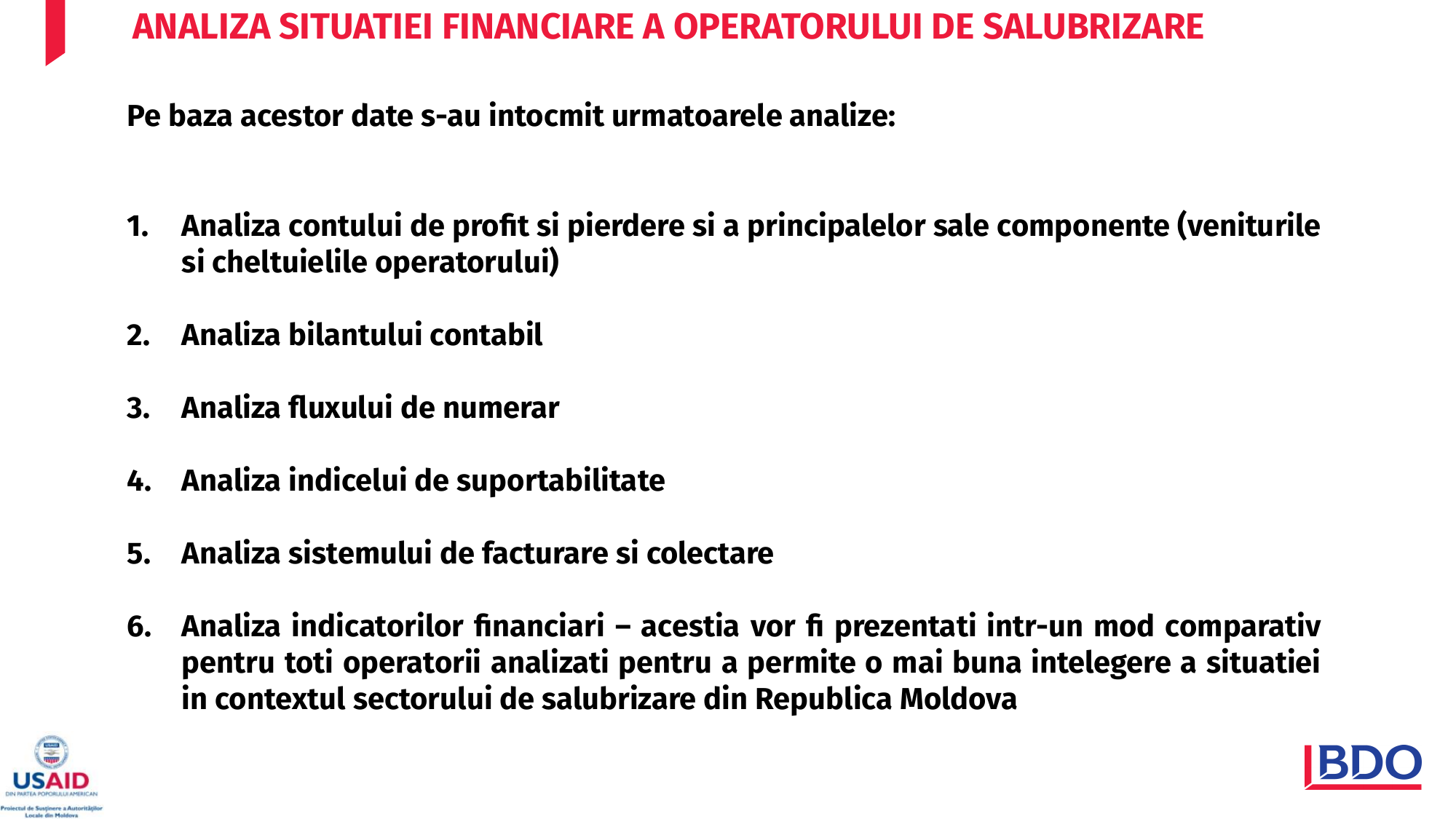

ANALIZA SITUATIEI FINANCIARE A OPERATORULUI DE SALUBRIZARE

Pe baza acestor date s-au intocmit urmatoarele analize:

Analiza contului de profit si pierdere si a principalelor sale componente (veniturile si cheltuielile operatorului)

Analiza bilantului contabil

Analiza fluxului de numerar

Analiza indicelui de suportabilitate

Analiza sistemului de facturare si colectare

Analiza indicatorilor financiari – acestia vor fi prezentati intr-un mod comparativ pentru toti operatorii analizati pentru a permite o mai buna intelegere a situatiei in contextul sectorului de salubrizare din Republica Moldova